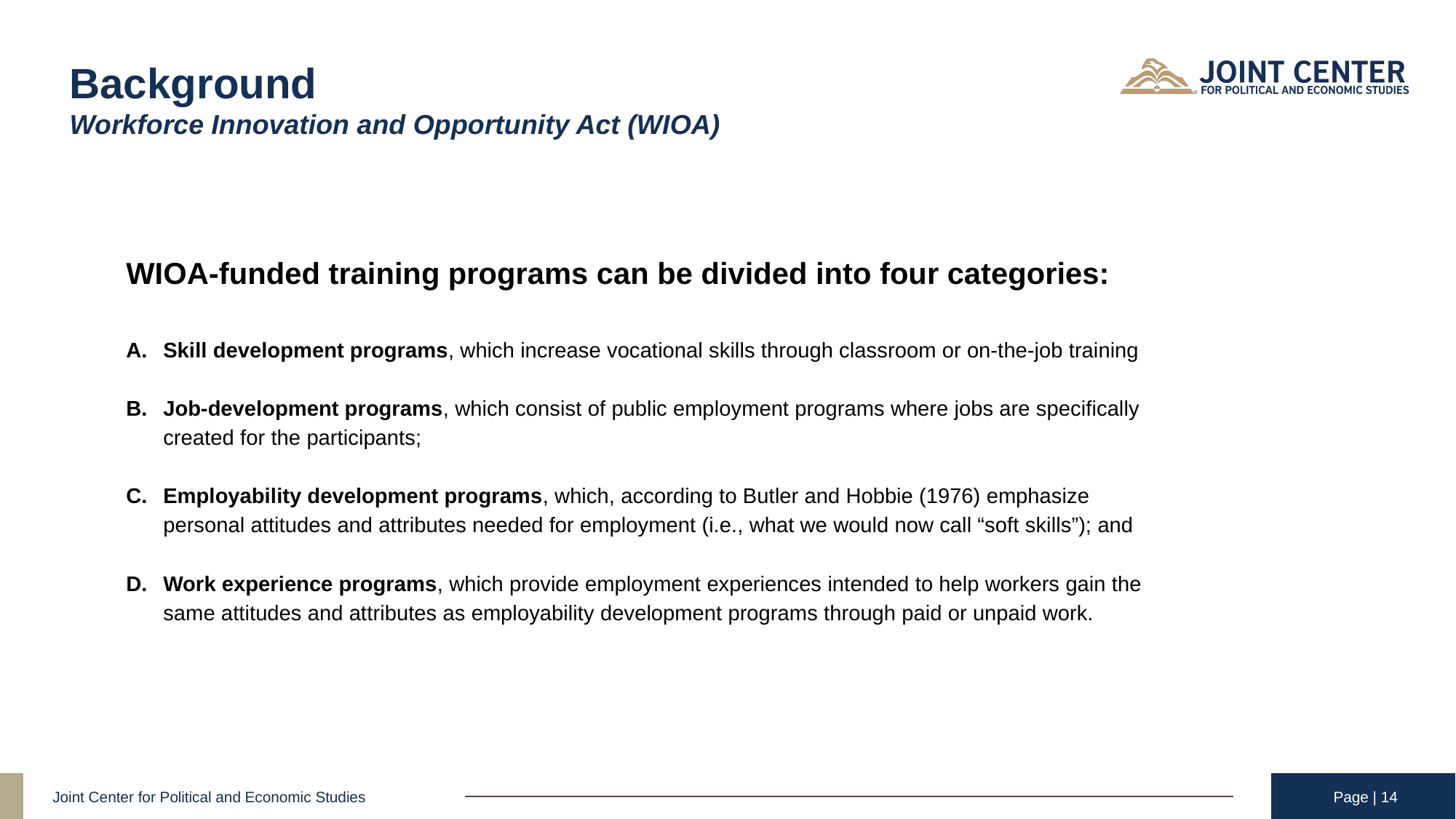

Background
Workforce Innovation and Opportunity Act (WIOA)
WIOA-funded training programs can be divided into four categories:

Skill development programs, which increase vocational skills through classroom or on-the-job training

Job-development programs, which consist of public employment programs where jobs are specifically created for the participants;

Employability development programs, which, according to Butler and Hobbie (1976) emphasize personal attitudes and attributes needed for employment (i.e., what we would now call “soft skills”); and

Work experience programs, which provide employment experiences intended to help workers gain the same attitudes and attributes as employability development programs through paid or unpaid work.
Page | 14